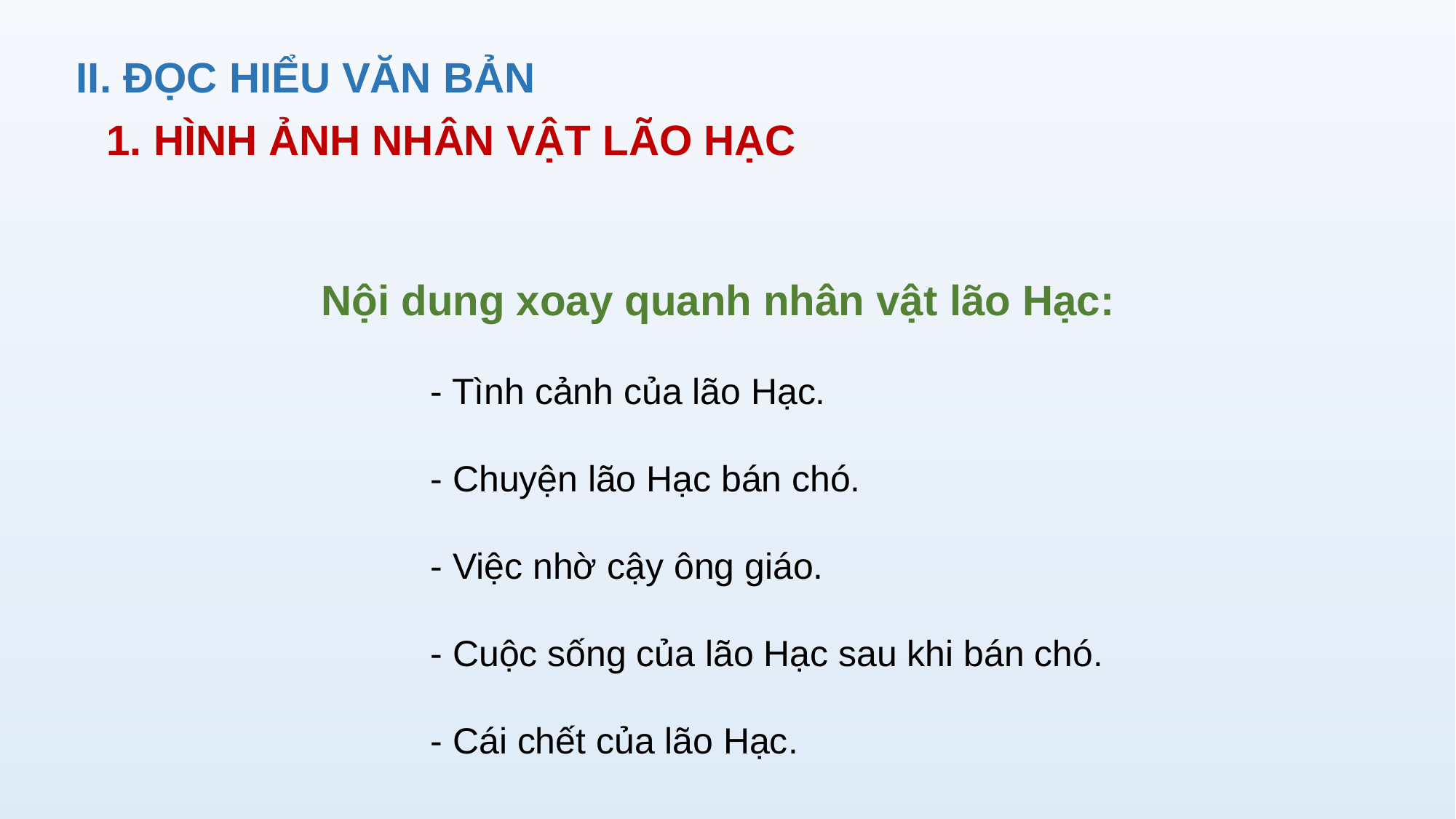

II. ĐỌC HIỂU VĂN BẢN
  1. HÌNH ẢNH NHÂN VẬT LÃO HẠC
Nội dung xoay quanh nhân vật lão Hạc:
	- Tình cảnh của lão Hạc.
	- Chuyện lão Hạc bán chó.
	- Việc nhờ cậy ông giáo.
	- Cuộc sống của lão Hạc sau khi bán chó.
	- Cái chết của lão Hạc.